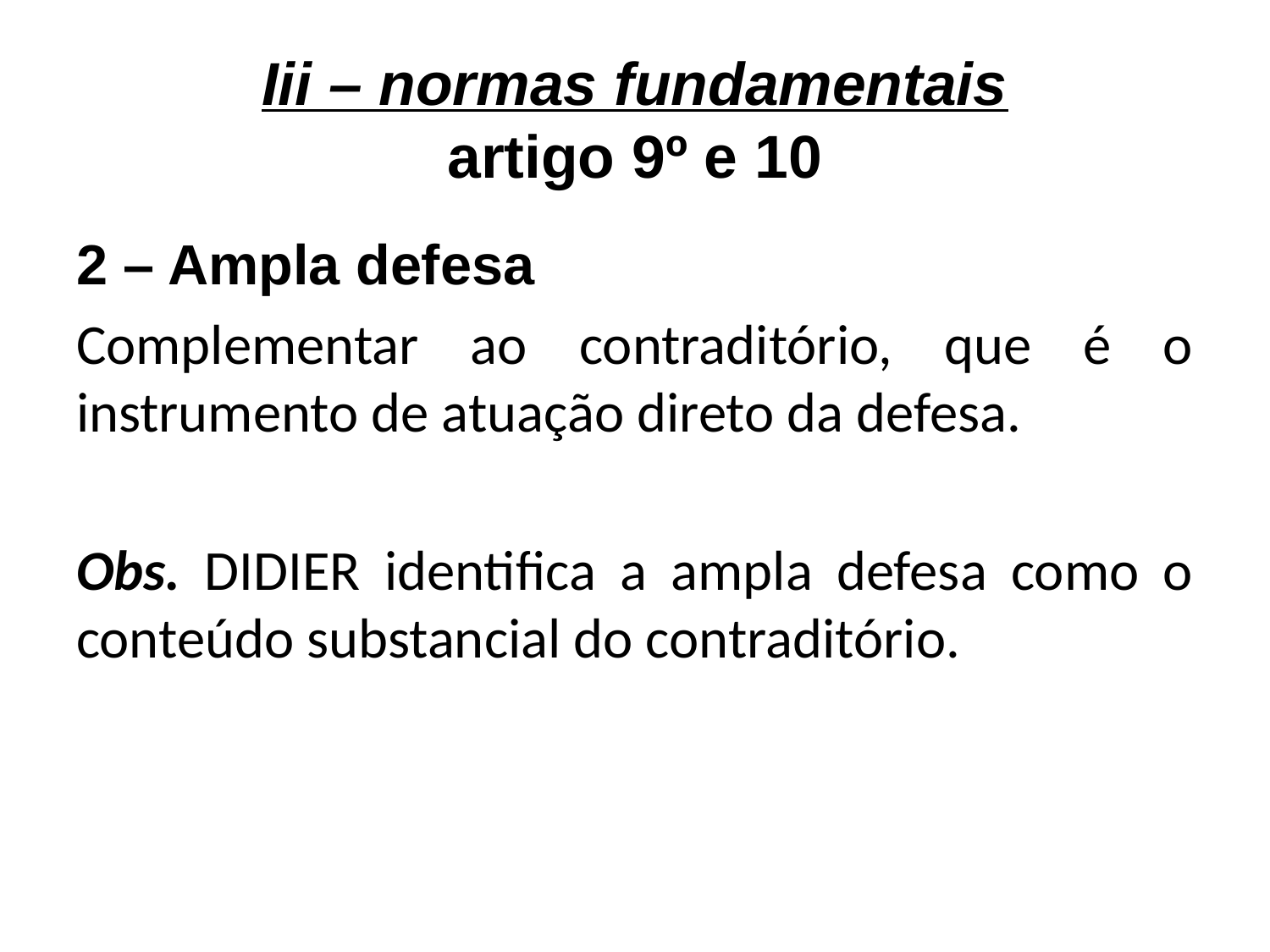

# Iii – normas fundamentais artigo 9º e 10
2 – Ampla defesa
Complementar ao contraditório, que é o instrumento de atuação direto da defesa.

Obs. DIDIER identifica a ampla defesa como o conteúdo substancial do contraditório.